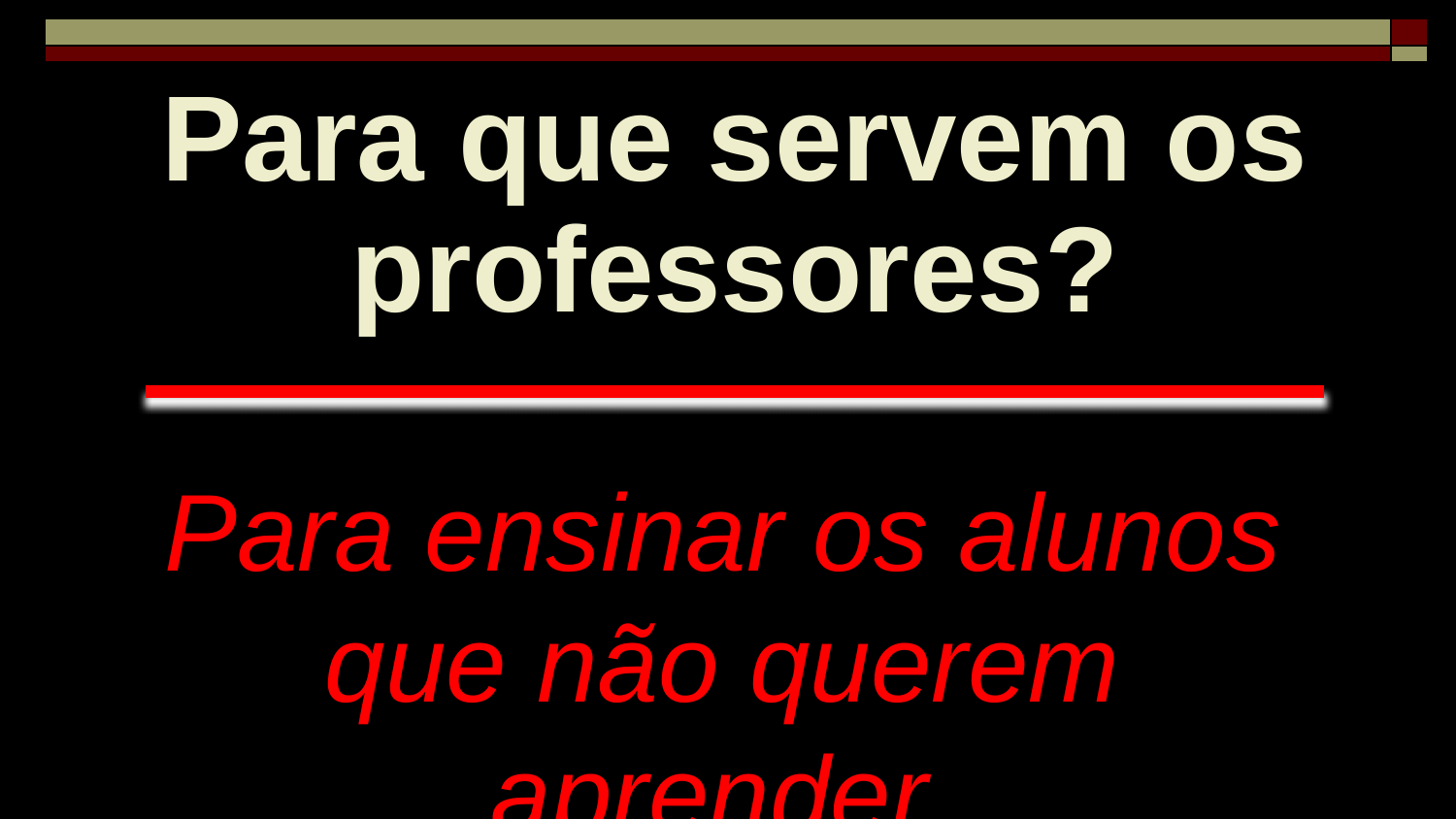

Para que servem os professores?
Para ensinar os alunos que não querem aprender.